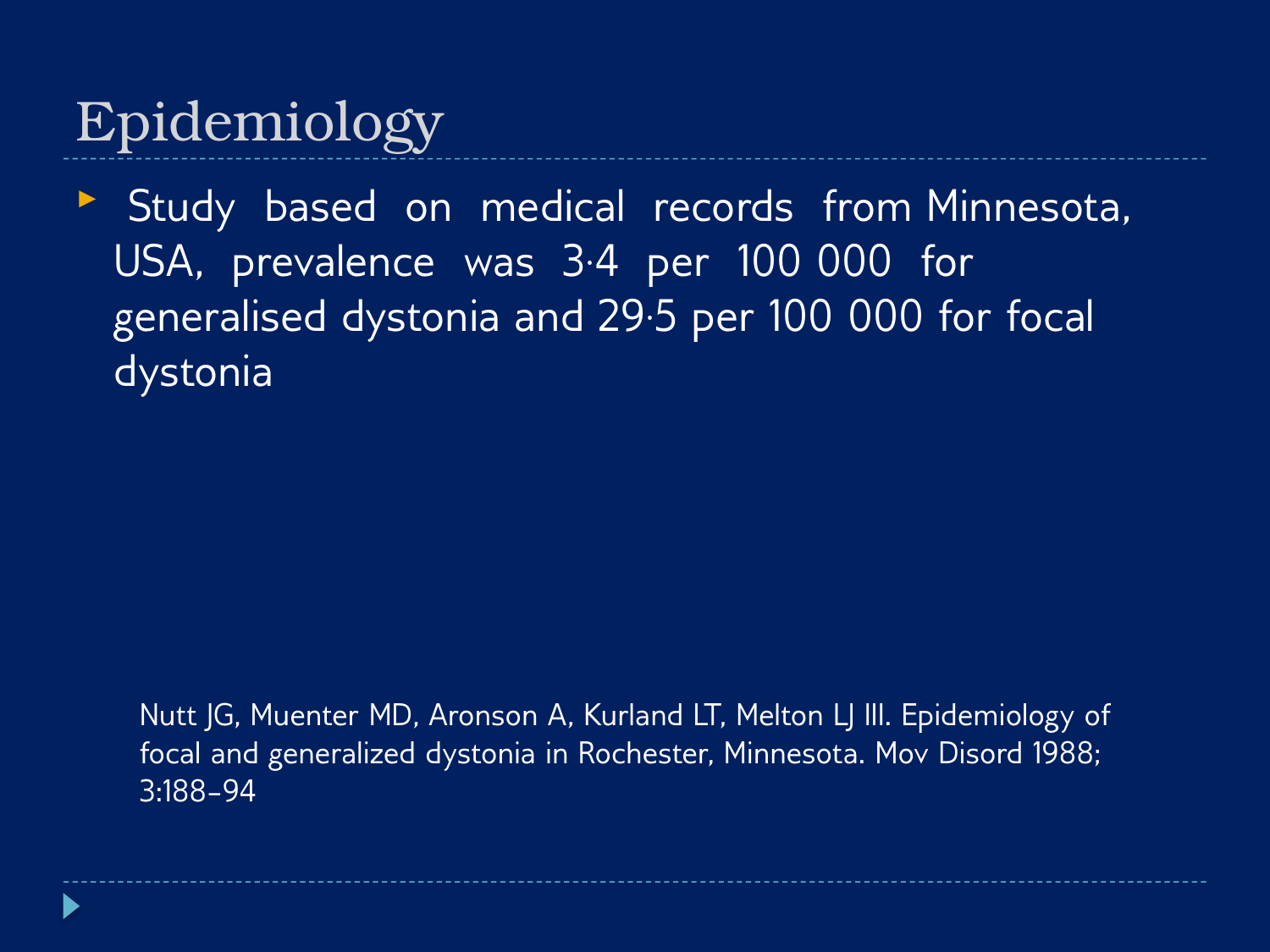

# Epidemiology
 Study  based  on  medical  records  from Minnesota,  USA,  prevalence  was  3·4  per  100 000  for generalised dystonia and 29·5 per 100 000 for focal dystonia

Nutt JG, Muenter MD, Aronson A, Kurland LT, Melton LJ III. Epidemiology of focal and generalized dystonia in Rochester, Minnesota. Mov Disord 1988; 3:188–94